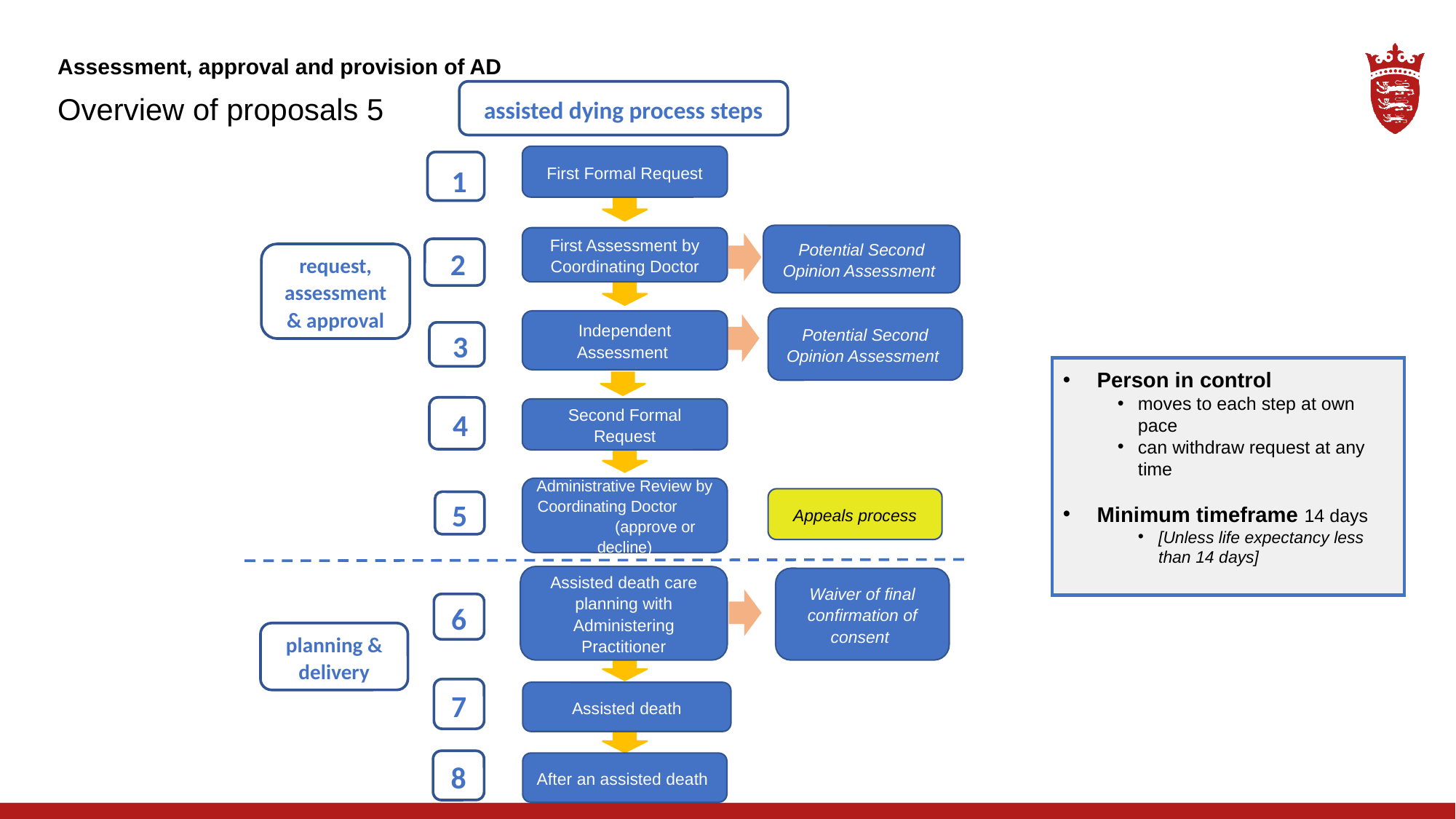

# Assessment, approval and provision of AD
assisted dying process steps
Overview of proposals 5

First Formal Request
 1

Potential Second Opinion Assessment
First Assessment by Coordinating Doctor
 2

request, assessment & approval

Potential Second Opinion Assessment
Independent Assessment
 3

Person in control
moves to each step at own pace
can withdraw request at any time

Minimum timeframe 14 days
[Unless life expectancy less than 14 days]

 4
Second Formal Request

Administrative Review by Coordinating Doctor                       (approve or decline)
Appeals process
5
Assisted death care planning with Administering Practitioner
Waiver of final confirmation of consent
6

planning & delivery

7
Assisted death

8
After an assisted death